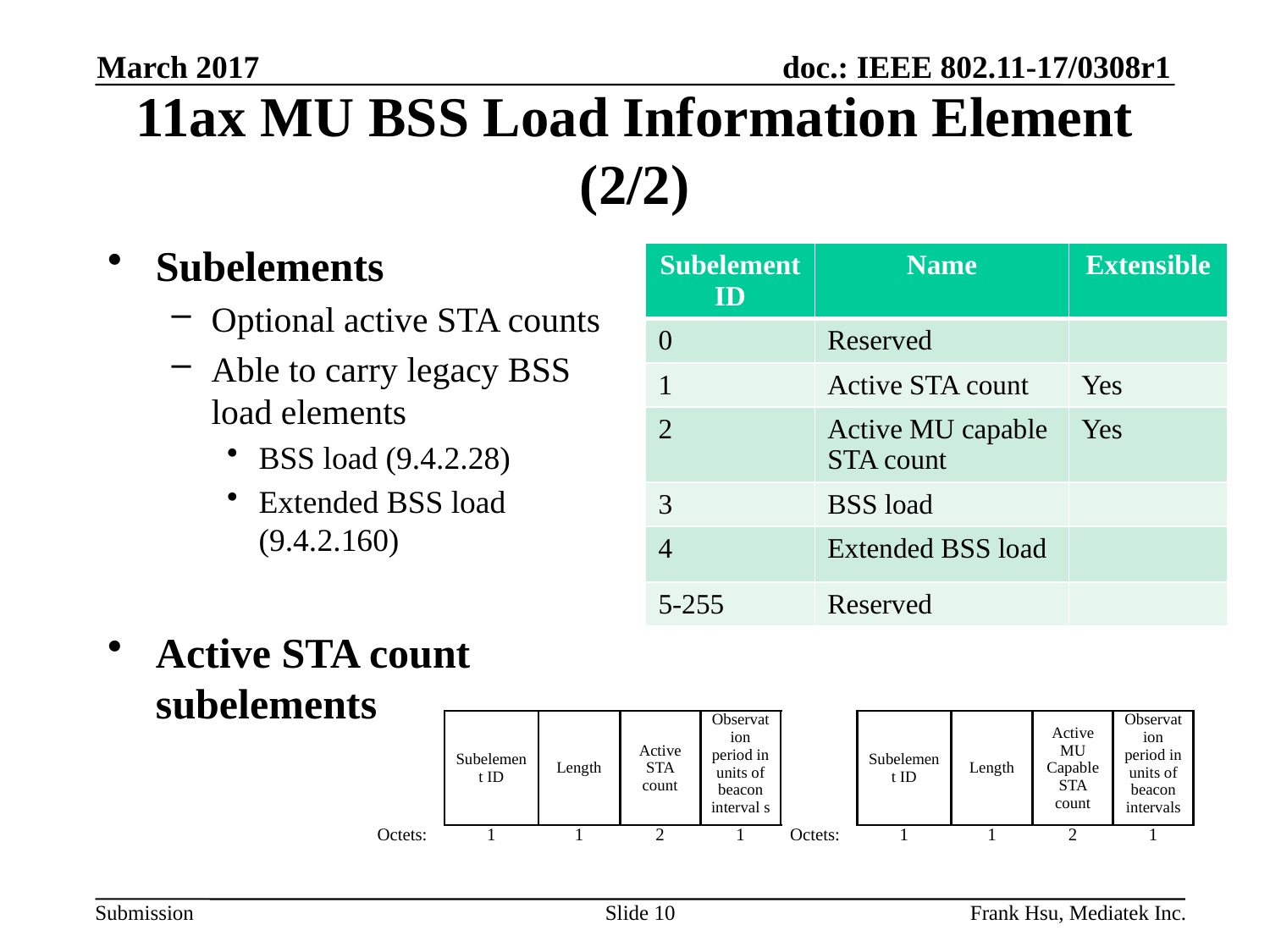

March 2017
# 11ax MU BSS Load Information Element (2/2)
Subelements
Optional active STA counts
Able to carry legacy BSS load elements
BSS load (9.4.2.28)
Extended BSS load (9.4.2.160)

Active STA count subelements

| Subelement ID | Name | Extensible |
| --- | --- | --- |
| 0 | Reserved |  |
| 1 | Active STA count | Yes |
| 2 | Active MU capable STA count | Yes |
| 3 | BSS load |  |
| 4 | Extended BSS load |  |
| 5-255 | Reserved |  |
|  |  |  |  |  |
| --- | --- | --- | --- | --- |
|  | Subelement ID | Length | Active STA count | Observation period in units of beacon interval s |
| Octets: | 1 | 1 | 2 | 1 |
|  |  |  |  |  |
| --- | --- | --- | --- | --- |
|  | Subelement ID | Length | Active MU Capable STA count | Observation period in units of beacon intervals |
| Octets: | 1 | 1 | 2 | 1 |
Slide 10
Frank Hsu, Mediatek Inc.